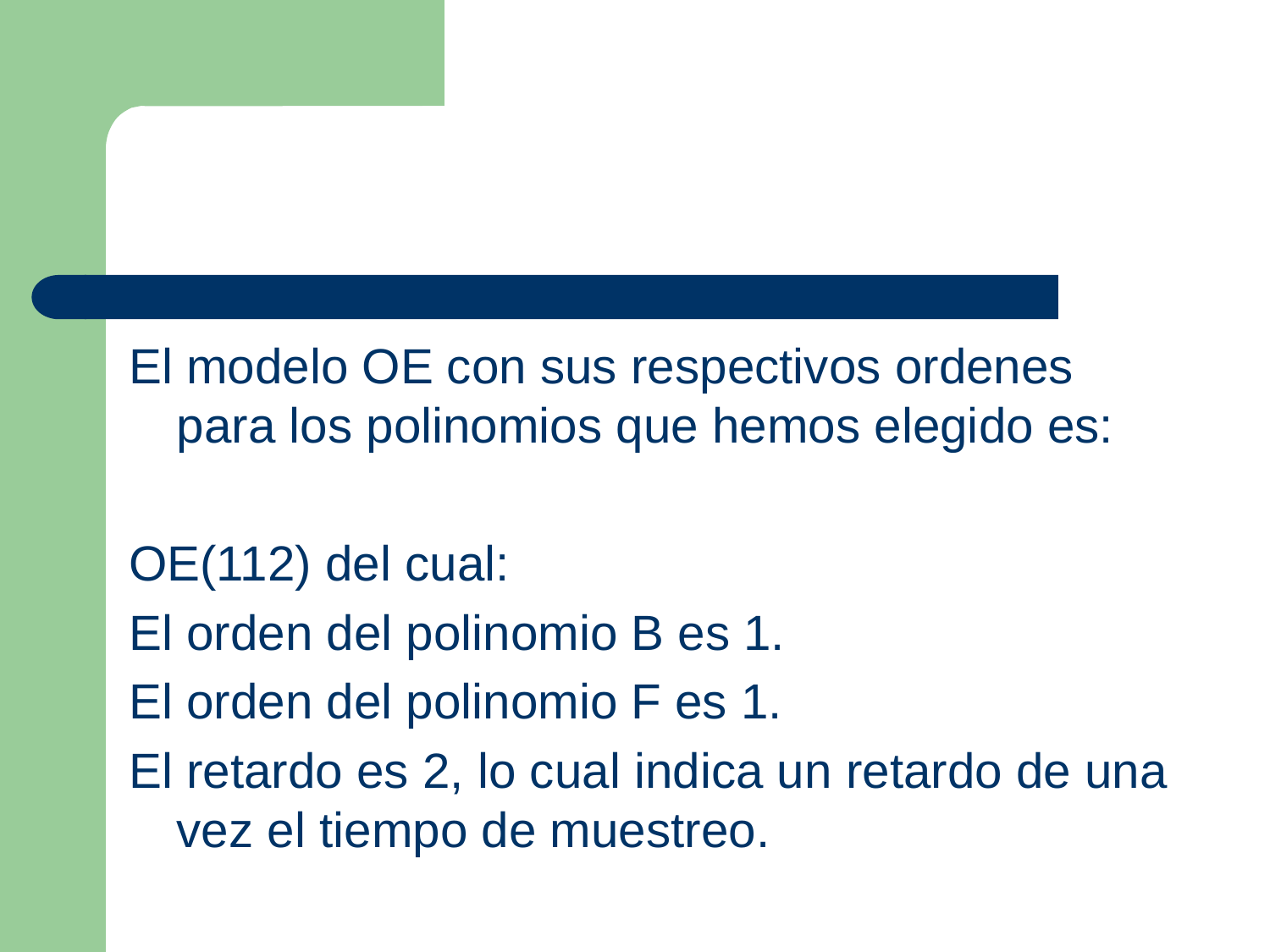

El modelo OE con sus respectivos ordenes para los polinomios que hemos elegido es:

OE(112) del cual:
El orden del polinomio B es 1.
El orden del polinomio F es 1.
El retardo es 2, lo cual indica un retardo de una vez el tiempo de muestreo.